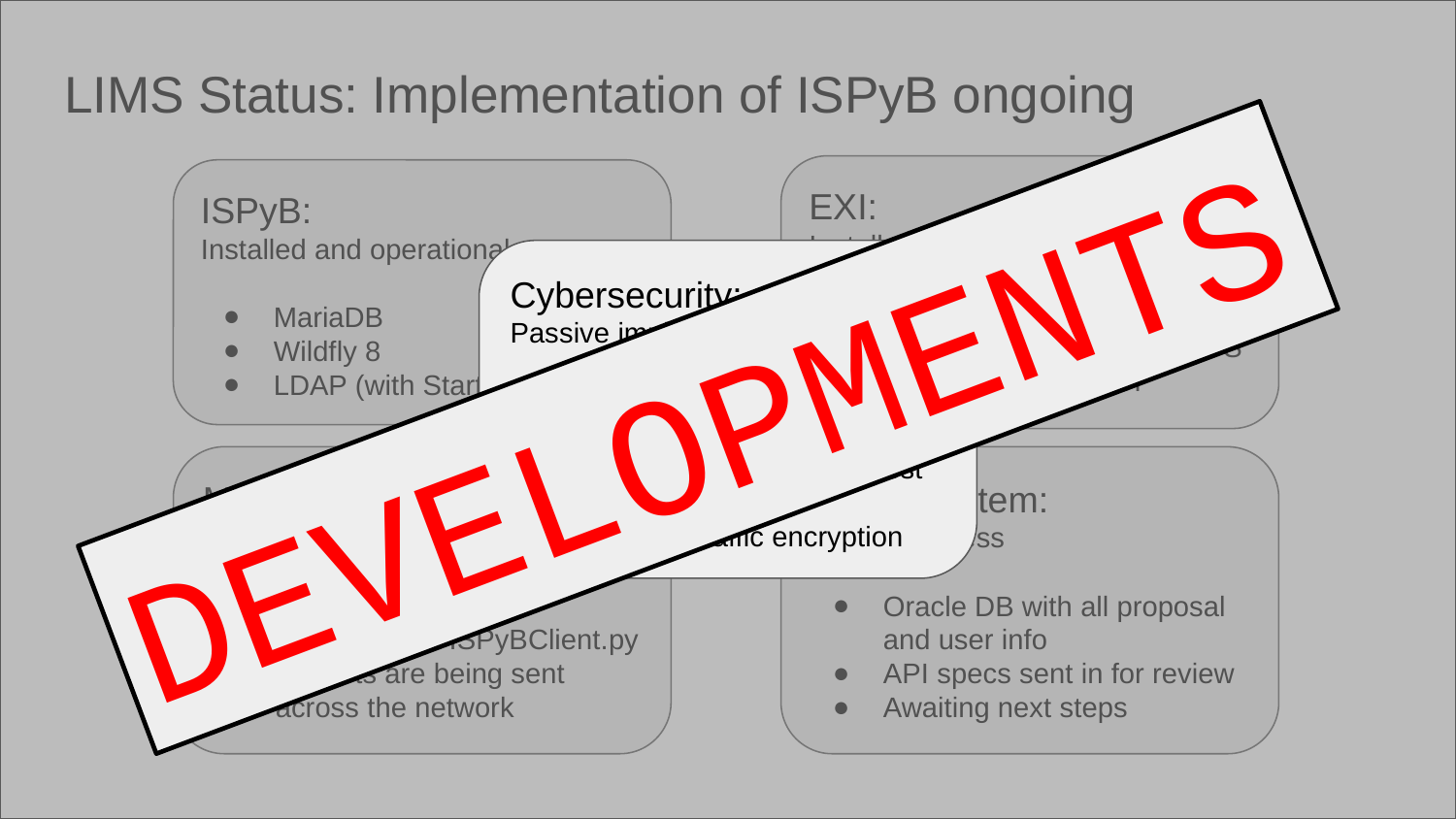

# LIMS Status: Implementation of ISPyB ongoing
EXI:
Installed, not yet operational

Works mostly out-of-the-box
Will need to develop a CATS sample changer GUI
ISPyB:
Installed and operational

MariaDB
Wildfly 8
LDAP (with StartTLS)
Cybersecurity:
Passive implementation

Currently out-of-focus for my work (non-productive)
Active networks are almost entirely isolated
Network traffic encryption
DEVELOPMENTS
MXCuBE:
Connectivity established

Actively debugging
SOAP-based ISPyBClient.py
Packets are being sent across the network
GATE System:
API in progress

Oracle DB with all proposal and user info
API specs sent in for review
Awaiting next steps